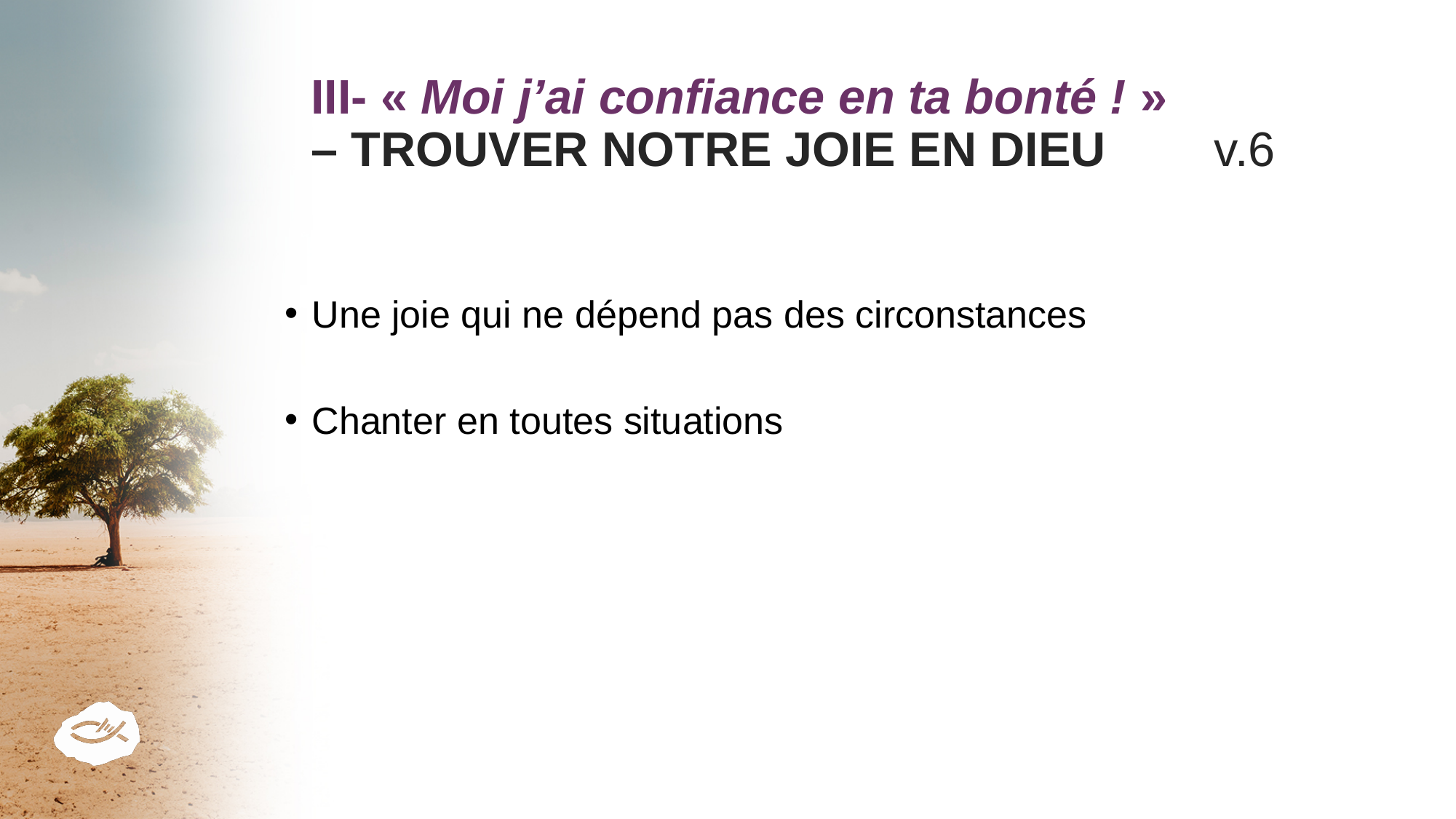

# III- « Moi j’ai confiance en ta bonté ! »
– TROUVER NOTRE JOIE EN DIEU        v.6
Une joie qui ne dépend pas des circonstances
Chanter en toutes situations